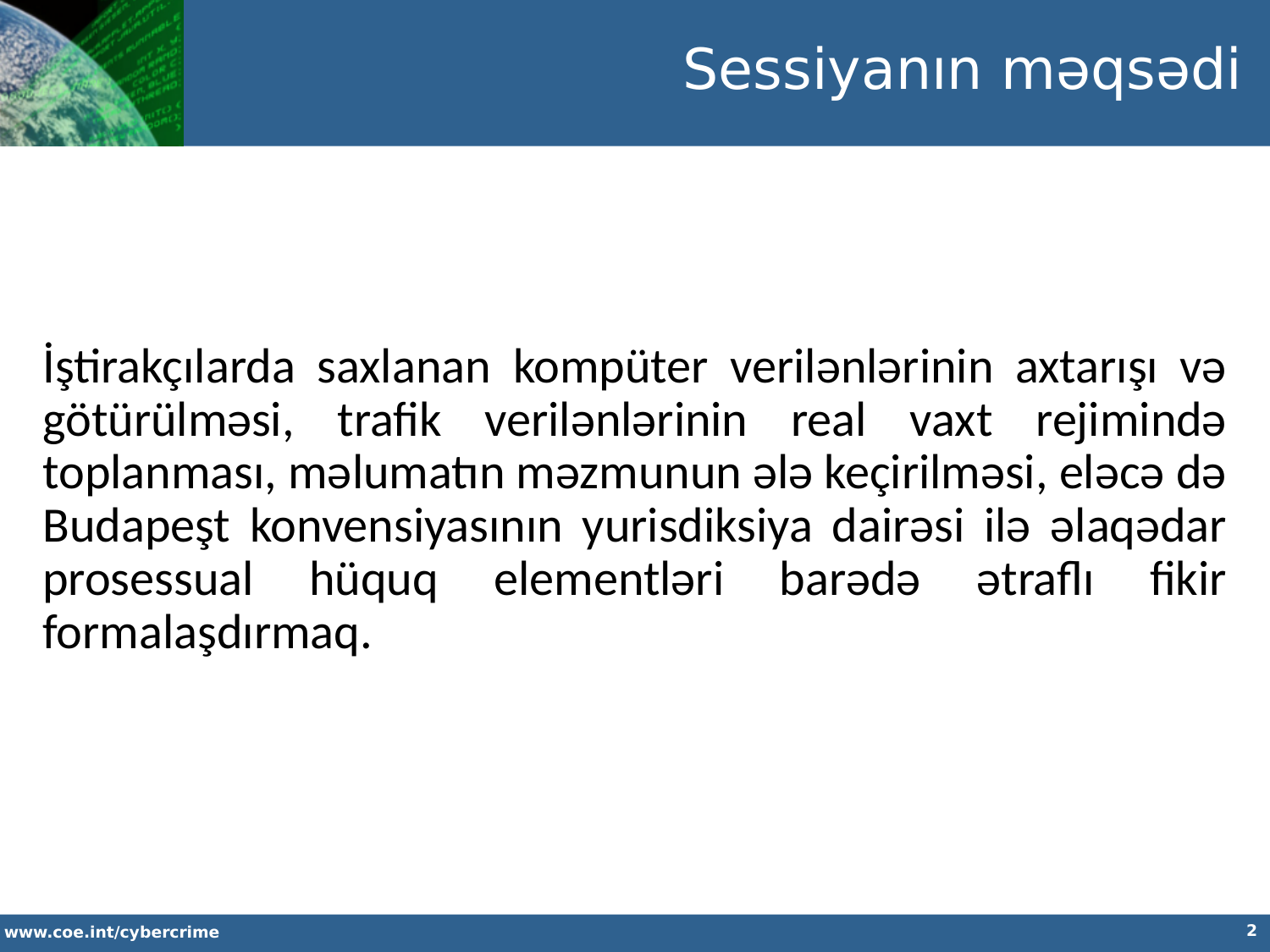

Sessiyanın məqsədi
İştirakçılarda saxlanan kompüter verilənlərinin axtarışı və götürülməsi, trafik verilənlərinin real vaxt rejimində toplanması, məlumatın məzmunun ələ keçirilməsi, eləcə də Budapeşt konvensiyasının yurisdiksiya dairəsi ilə əlaqədar prosessual hüquq elementləri barədə ətraflı fikir formalaşdırmaq.